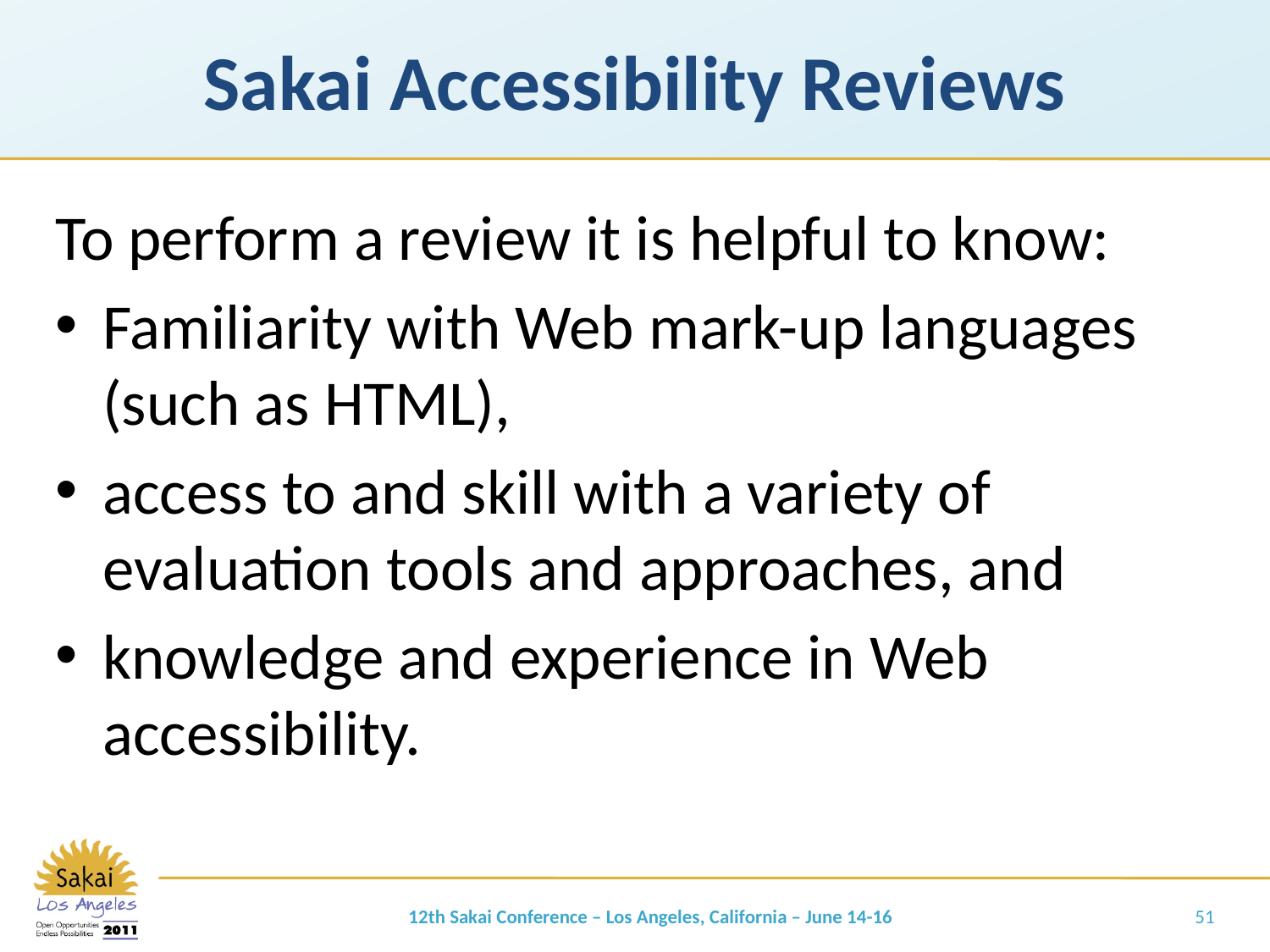

# Sakai Accessibility Reviews
To perform a review it is helpful to know:
Familiarity with Web mark-up languages (such as HTML),
access to and skill with a variety of evaluation tools and approaches, and
knowledge and experience in Web accessibility.

12th Sakai Conference – Los Angeles, California – June 14-16
51